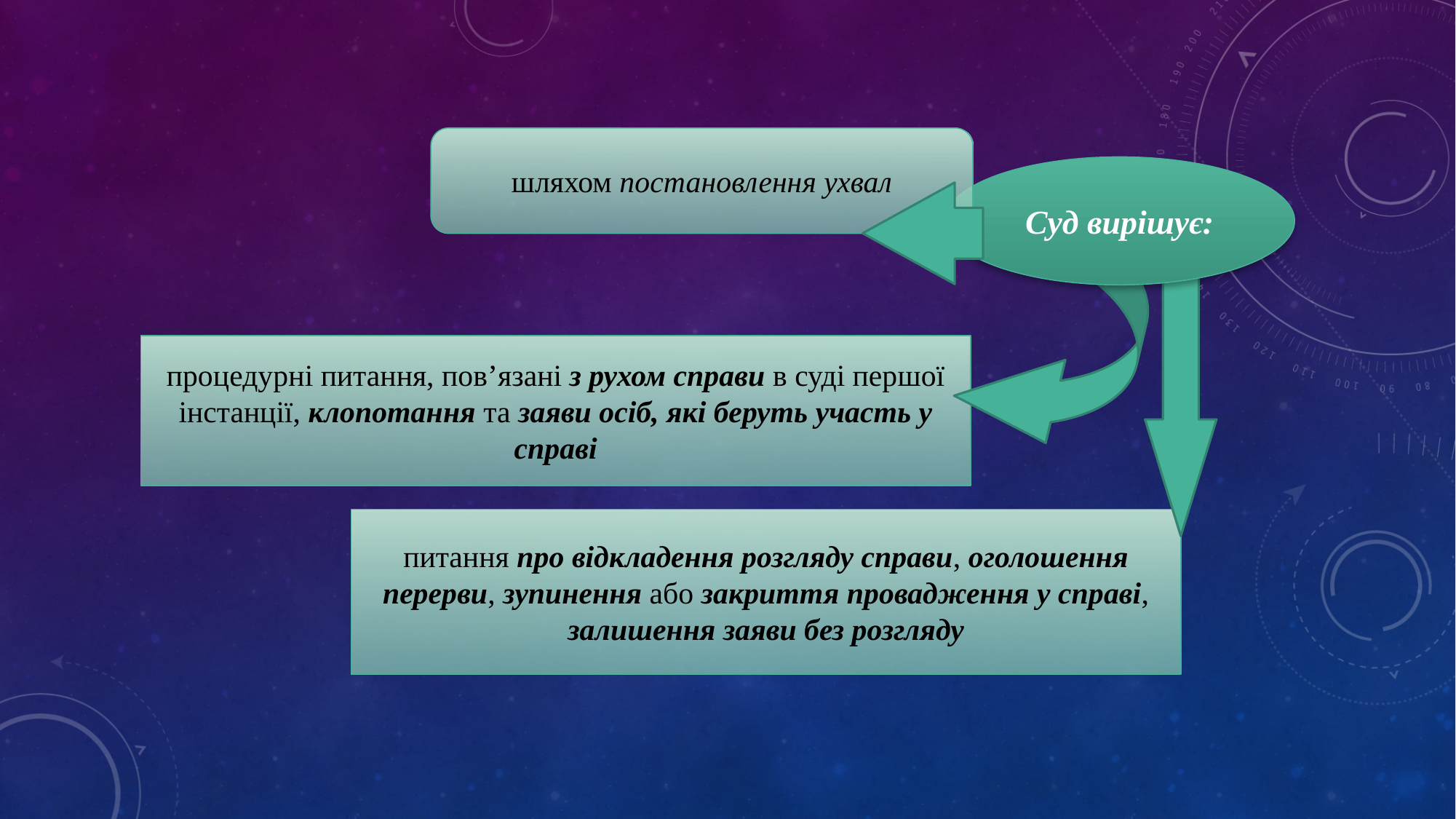

шляхом постановлення ухвал
Суд вирішує:

процедурні питання, пов’язані з рухом справи в суді першої інстанції, клопотання та заяви осіб, які беруть участь у справі
питання про відкладення розгляду справи, оголошення перерви, зупинення або закриття провадження у справі, залишення заяви без розгляду